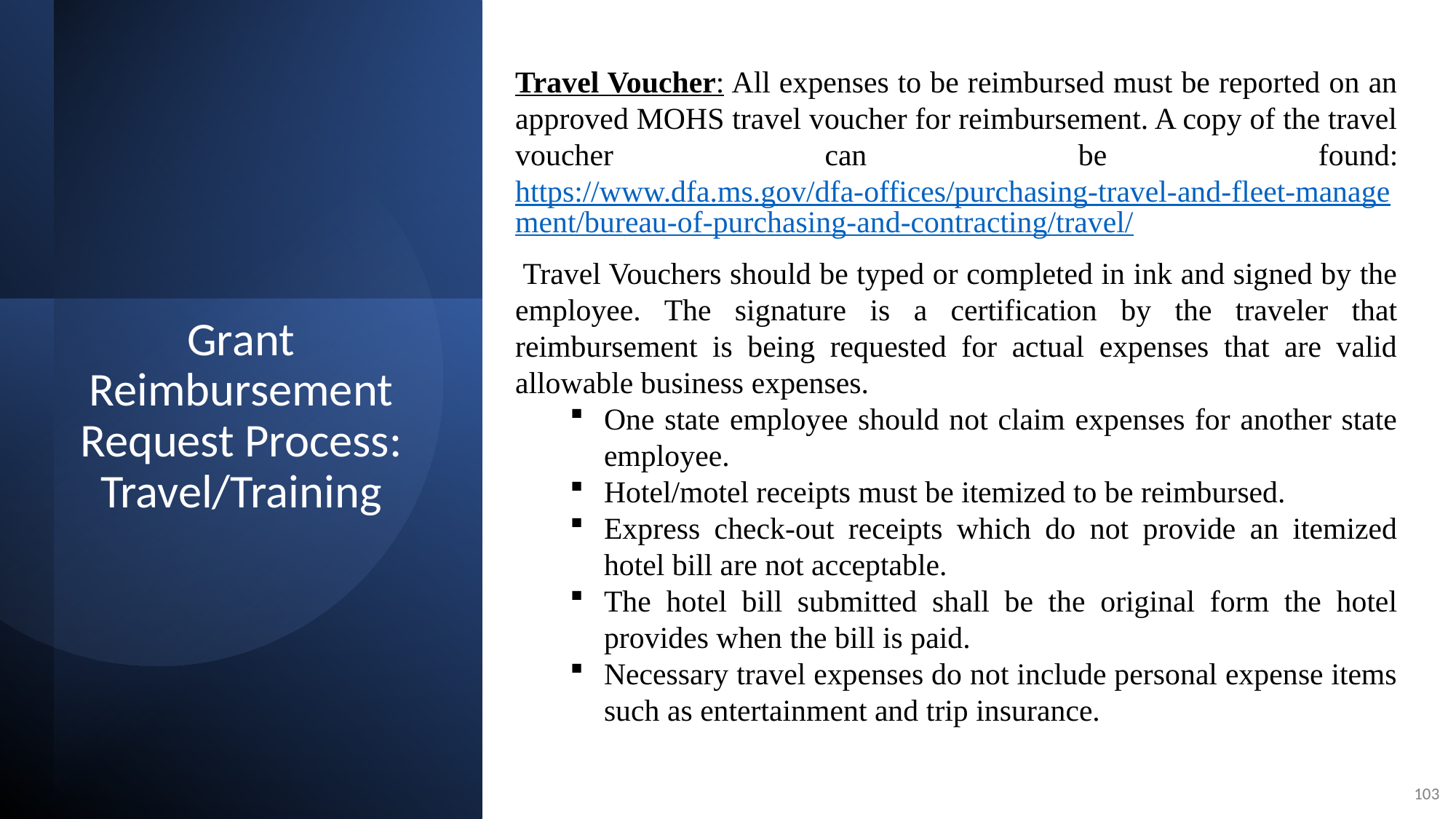

Travel Voucher: All expenses to be reimbursed must be reported on an approved MOHS travel voucher for reimbursement. A copy of the travel voucher can be found: https://www.dfa.ms.gov/dfa-offices/purchasing-travel-and-fleet-management/bureau-of-purchasing-and-contracting/travel/
 Travel Vouchers should be typed or completed in ink and signed by the employee. The signature is a certification by the traveler that reimbursement is being requested for actual expenses that are valid allowable business expenses.
One state employee should not claim expenses for another state employee.
Hotel/motel receipts must be itemized to be reimbursed.
Express check-out receipts which do not provide an itemized hotel bill are not acceptable.
The hotel bill submitted shall be the original form the hotel provides when the bill is paid.
Necessary travel expenses do not include personal expense items such as entertainment and trip insurance.

# Grant Reimbursement Request Process: Travel/Training

103